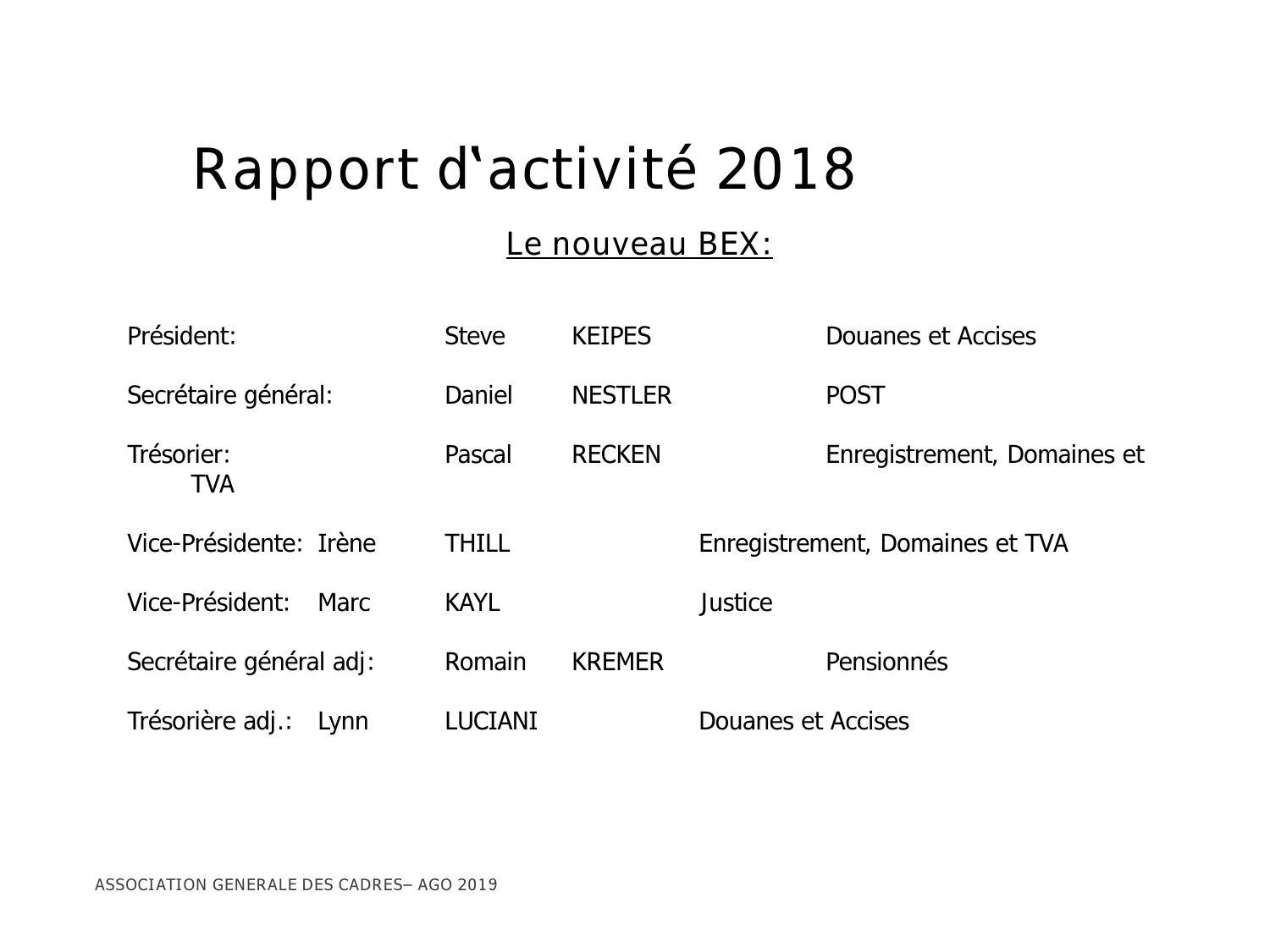

Rapport d‘activité 2018
Le nouveau BEX:

Président: 		Steve 	KEIPES		Douanes et Accises

Secrétaire général:	Daniel	NESTLER		POST

Trésorier:		Pascal	RECKEN		Enregistrement, Domaines et TVA

Vice-Présidente:	Irène 	THILL		Enregistrement, Domaines et TVA

Vice-Président:	Marc	KAYL		Justice

Secrétaire général adj:	Romain	KREMER		Pensionnés

Trésorière adj.:	Lynn	LUCIANI		Douanes et Accises
ASSOCIATION GENERALE DES CADRES– AGO 2019

06/03/2019